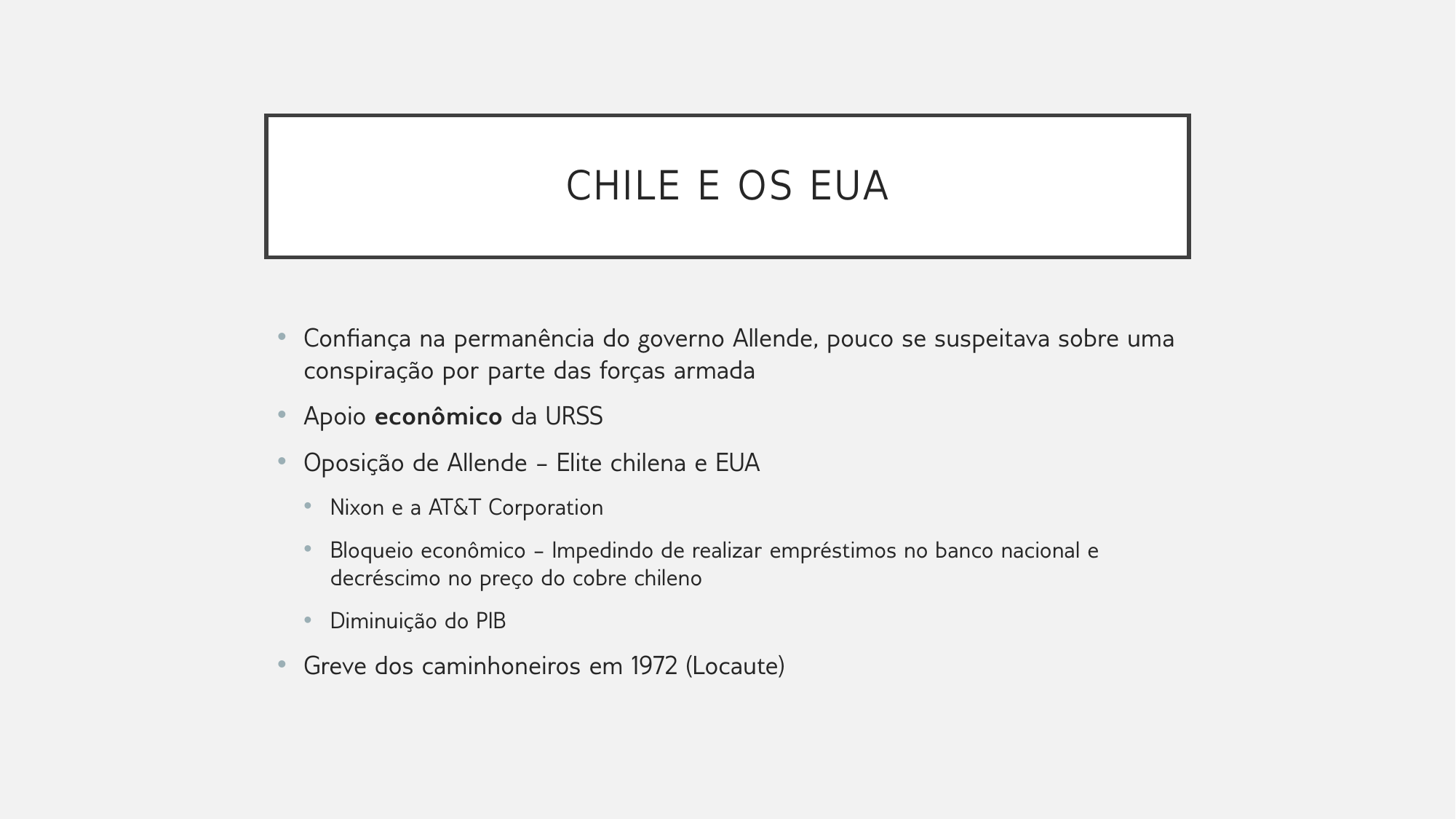

# Chile e os EUA
Confiança na permanência do governo Allende, pouco se suspeitava sobre uma conspiração por parte das forças armada
Apoio econômico da URSS
Oposição de Allende – Elite chilena e EUA
Nixon e a AT&T Corporation
Bloqueio econômico – Impedindo de realizar empréstimos no banco nacional e decréscimo no preço do cobre chileno
Diminuição do PIB
Greve dos caminhoneiros em 1972 (Locaute)